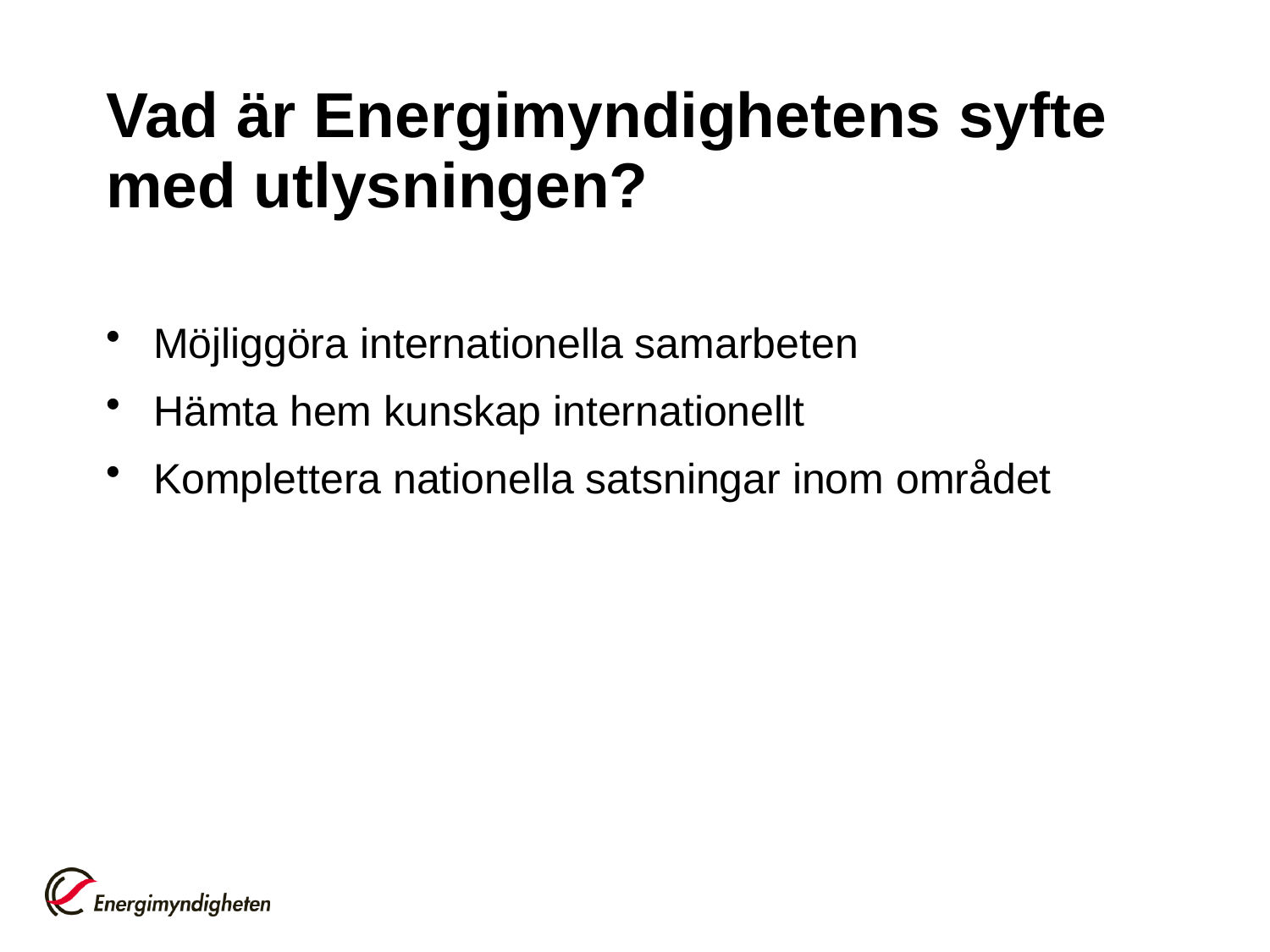

# Vad är Energimyndighetens syfte med utlysningen?
Möjliggöra internationella samarbeten
Hämta hem kunskap internationellt
Komplettera nationella satsningar inom området